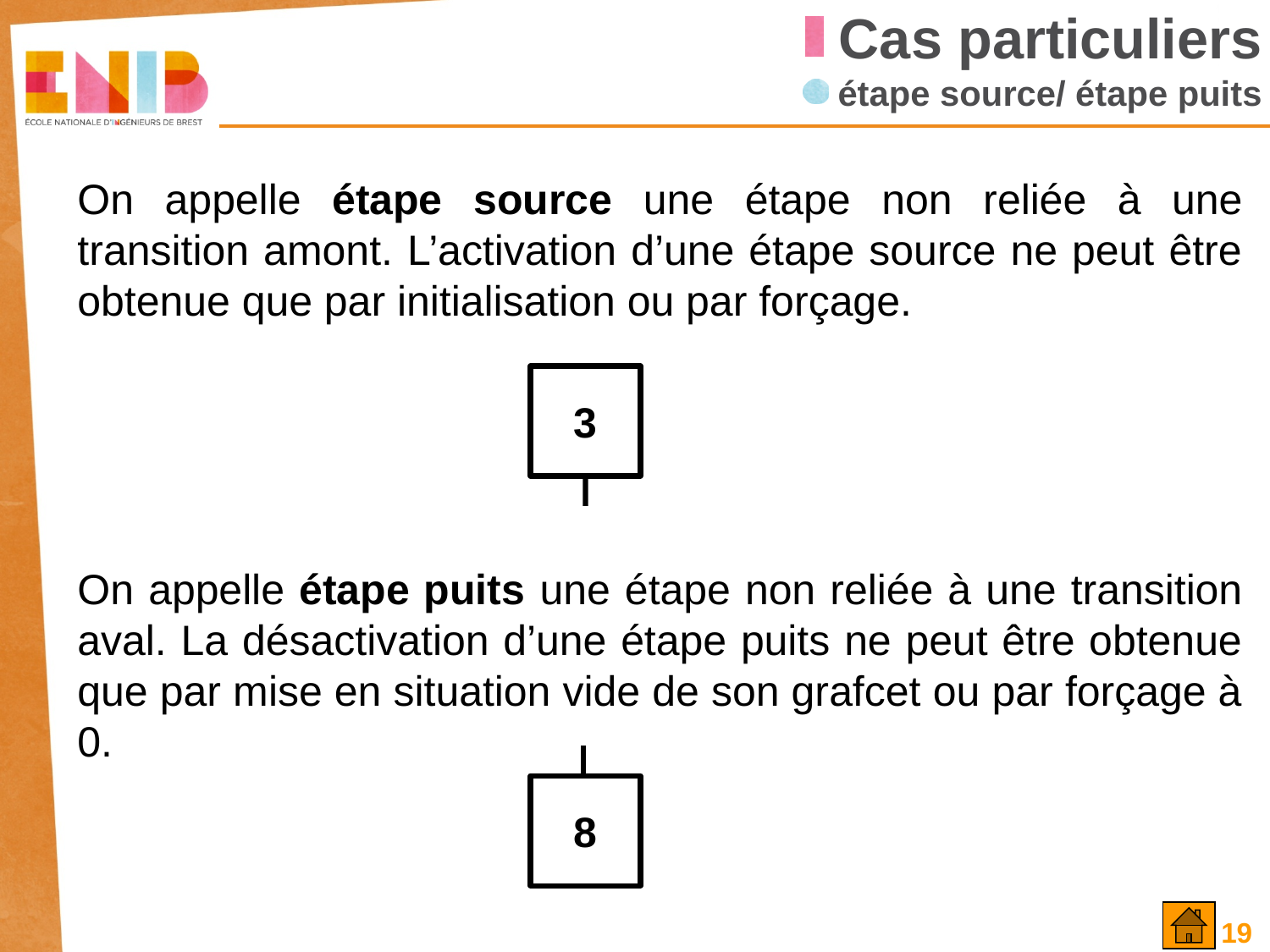

Cas particuliers
 étape source/ étape puits

On appelle étape source une étape non reliée à une transition amont. L’activation d’une étape source ne peut être obtenue que par initialisation ou par forçage.
3
On appelle étape puits une étape non reliée à une transition aval. La désactivation d’une étape puits ne peut être obtenue que par mise en situation vide de son grafcet ou par forçage à 0.
8